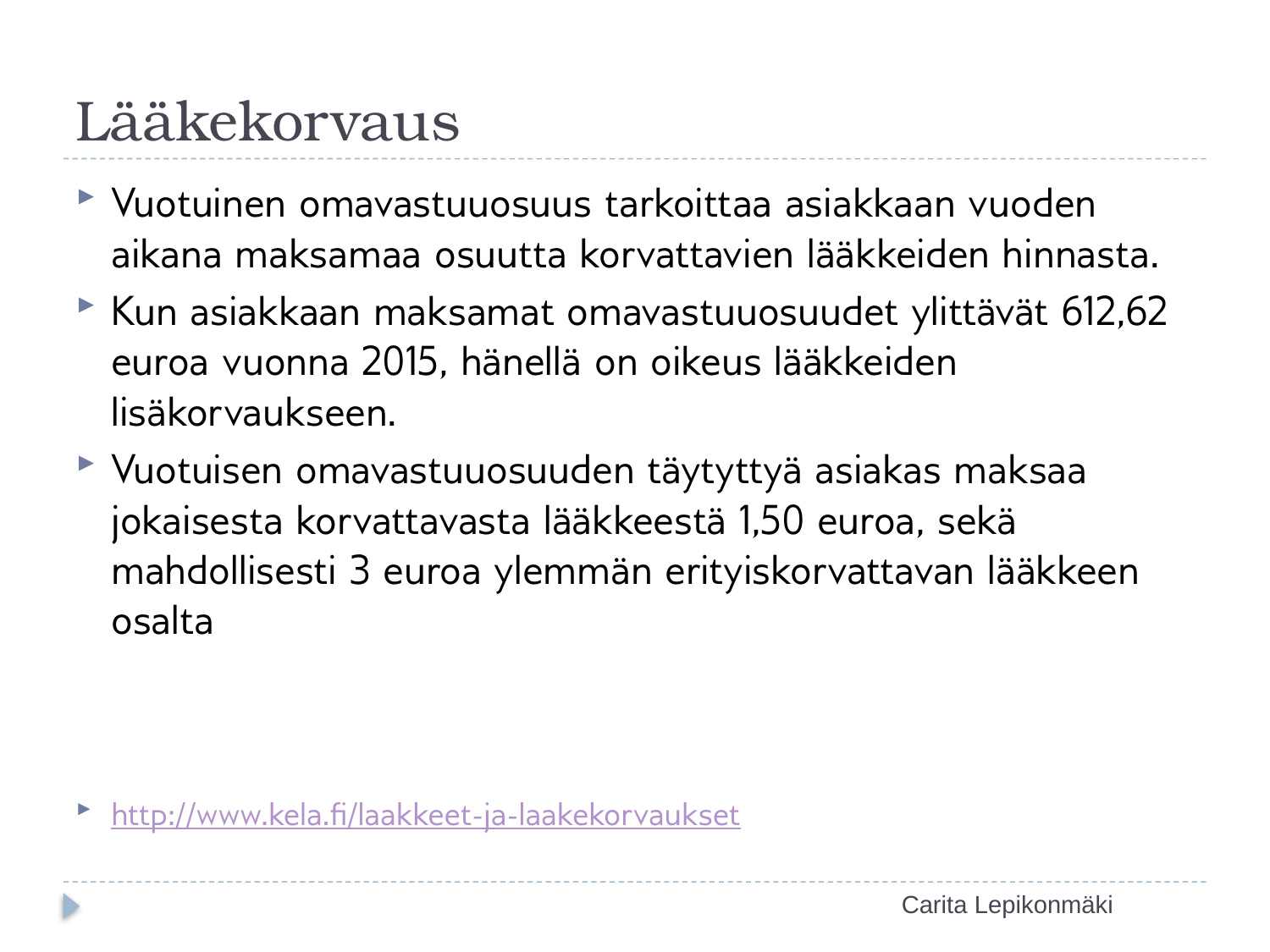

# Lääkekorvaus
Vuotuinen omavastuuosuus tarkoittaa asiakkaan vuoden aikana maksamaa osuutta korvattavien lääkkeiden hinnasta.
Kun asiakkaan maksamat omavastuuosuudet ylittävät 612,62 euroa vuonna 2015, hänellä on oikeus lääkkeiden lisäkorvaukseen.
Vuotuisen omavastuuosuuden täytyttyä asiakas maksaa jokaisesta korvattavasta lääkkeestä 1,50 euroa, sekä mahdollisesti 3 euroa ylemmän erityiskorvattavan lääkkeen osalta

http://www.kela.fi/laakkeet-ja-laakekorvaukset

Carita Lepikonmäki